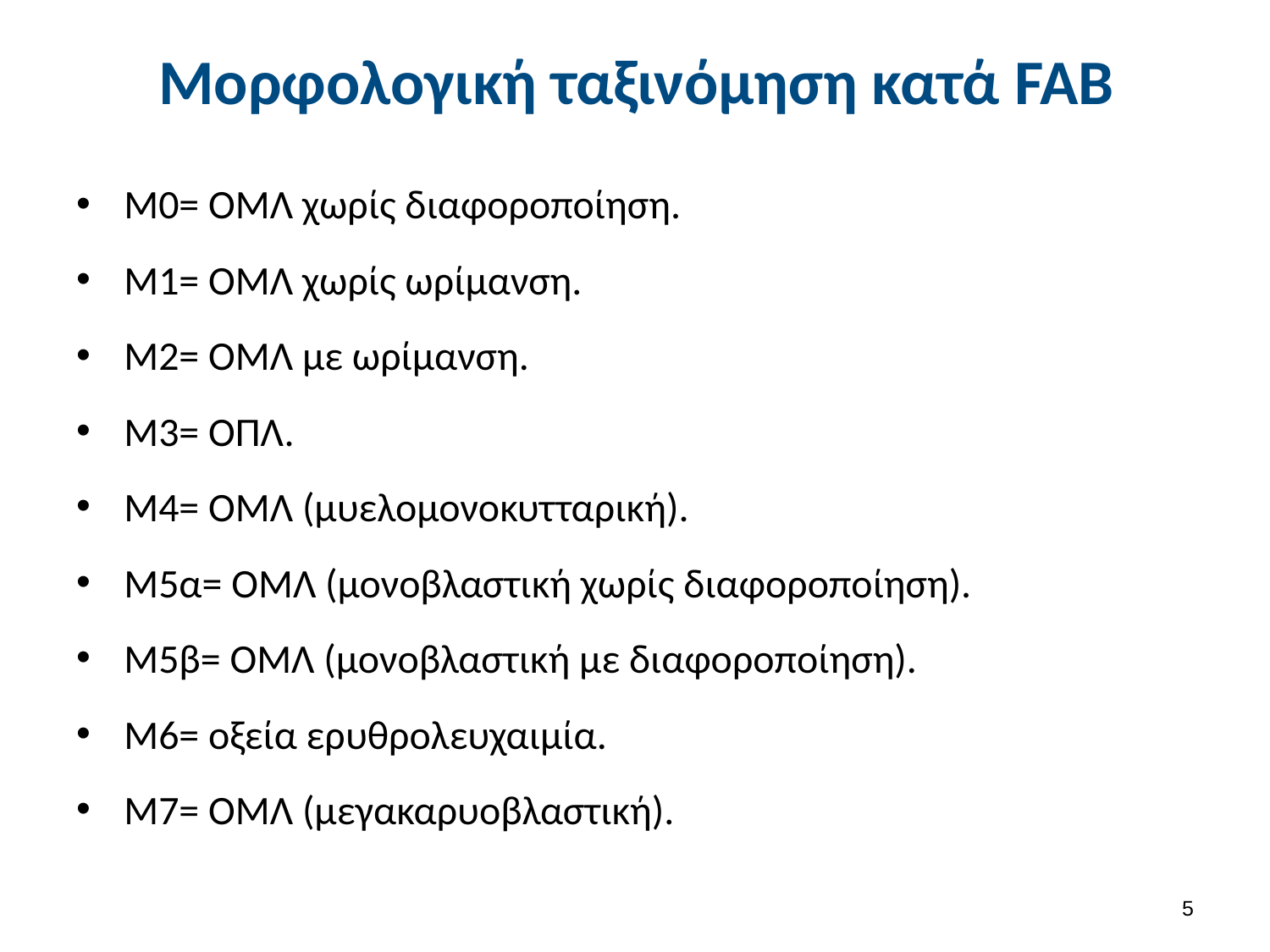

# Μορφολογική ταξινόμηση κατά FAB
Μ0= OMΛ χωρίς διαφοροποίηση.
Μ1= ΟΜΛ χωρίς ωρίμανση.
Μ2= ΟΜΛ με ωρίμανση.
Μ3= ΟΠΛ.
Μ4= ΟΜΛ (μυελομονοκυτταρική).
Μ5α= ΟΜΛ (μονοβλαστική χωρίς διαφοροποίηση).
Μ5β= ΟΜΛ (μονοβλαστική με διαφοροποίηση).
Μ6= οξεία ερυθρολευχαιμία.
Μ7= ΟΜΛ (μεγακαρυοβλαστική).
5